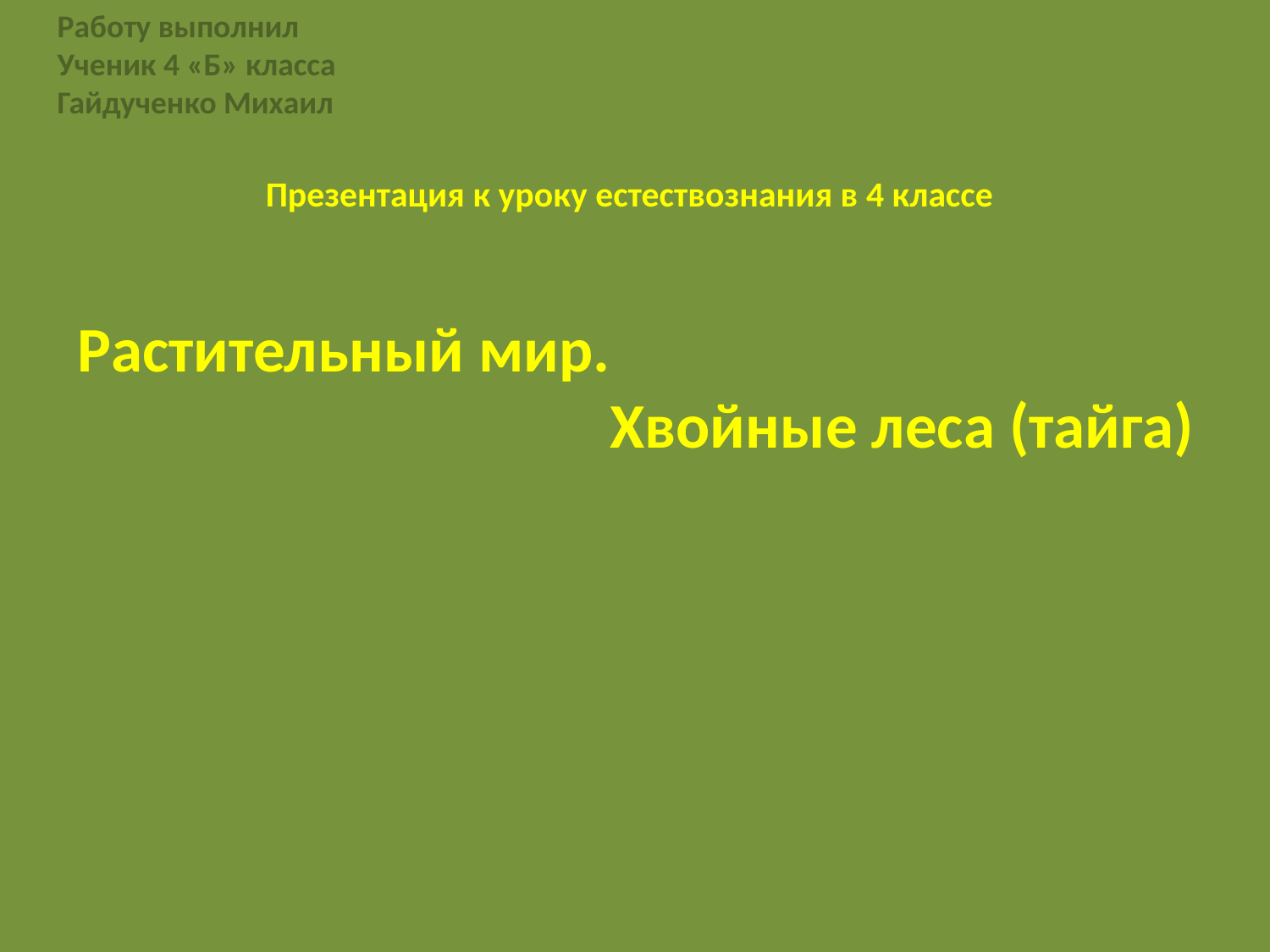

Работу выполнил
Ученик 4 «Б» класса
Гайдученко Михаил
                         Презентация к уроку естествознания в 4 классе

Растительный мир.
                                     Хвойные леса (тайга)